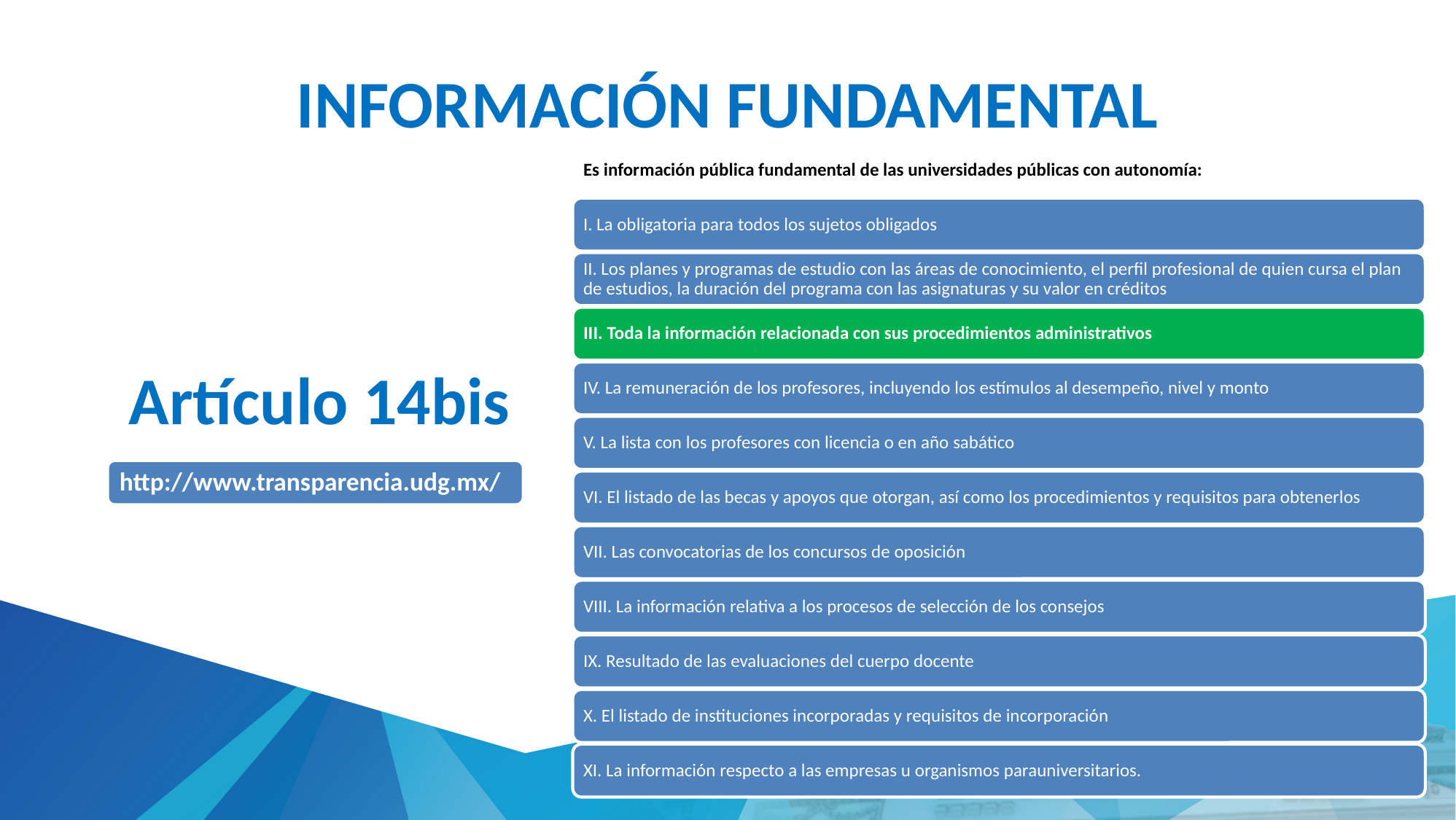

# INFORMACIÓN FUNDAMENTAL
Es información pública fundamental de las universidades públicas con autonomía:
I. La obligatoria para todos los sujetos obligados
II. Los planes y programas de estudio con las áreas de conocimiento, el perfil profesional de quien cursa el plan de estudios, la duración del programa con las asignaturas y su valor en créditos
III. Toda la información relacionada con sus procedimientos administrativos
IV. La remuneración de los profesores, incluyendo los estímulos al desempeño, nivel y monto
V. La lista con los profesores con licencia o en año sabático
VI. El listado de las becas y apoyos que otorgan, así como los procedimientos y requisitos para obtenerlos
VII. Las convocatorias de los concursos de oposición
VIII. La información relativa a los procesos de selección de los consejos
IX. Resultado de las evaluaciones del cuerpo docente
X. El listado de instituciones incorporadas y requisitos de incorporación
XI. La información respecto a las empresas u organismos parauniversitarios.
Artículo 14bis
http://www.transparencia.udg.mx/